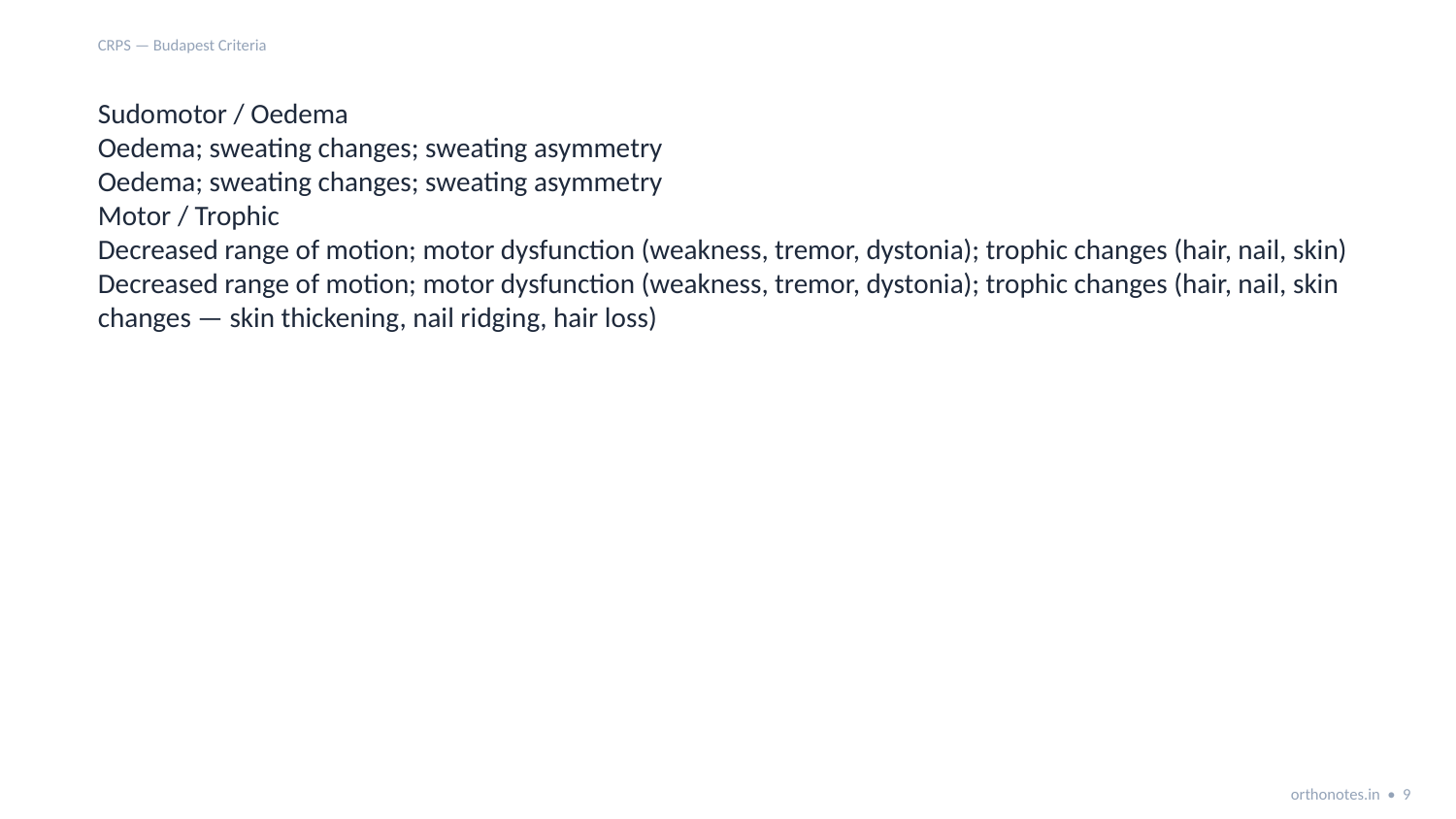

CRPS — Budapest Criteria
Sudomotor / Oedema
Oedema; sweating changes; sweating asymmetry
Oedema; sweating changes; sweating asymmetry
Motor / Trophic
Decreased range of motion; motor dysfunction (weakness, tremor, dystonia); trophic changes (hair, nail, skin)
Decreased range of motion; motor dysfunction (weakness, tremor, dystonia); trophic changes (hair, nail, skin changes — skin thickening, nail ridging, hair loss)
orthonotes.in  •  9